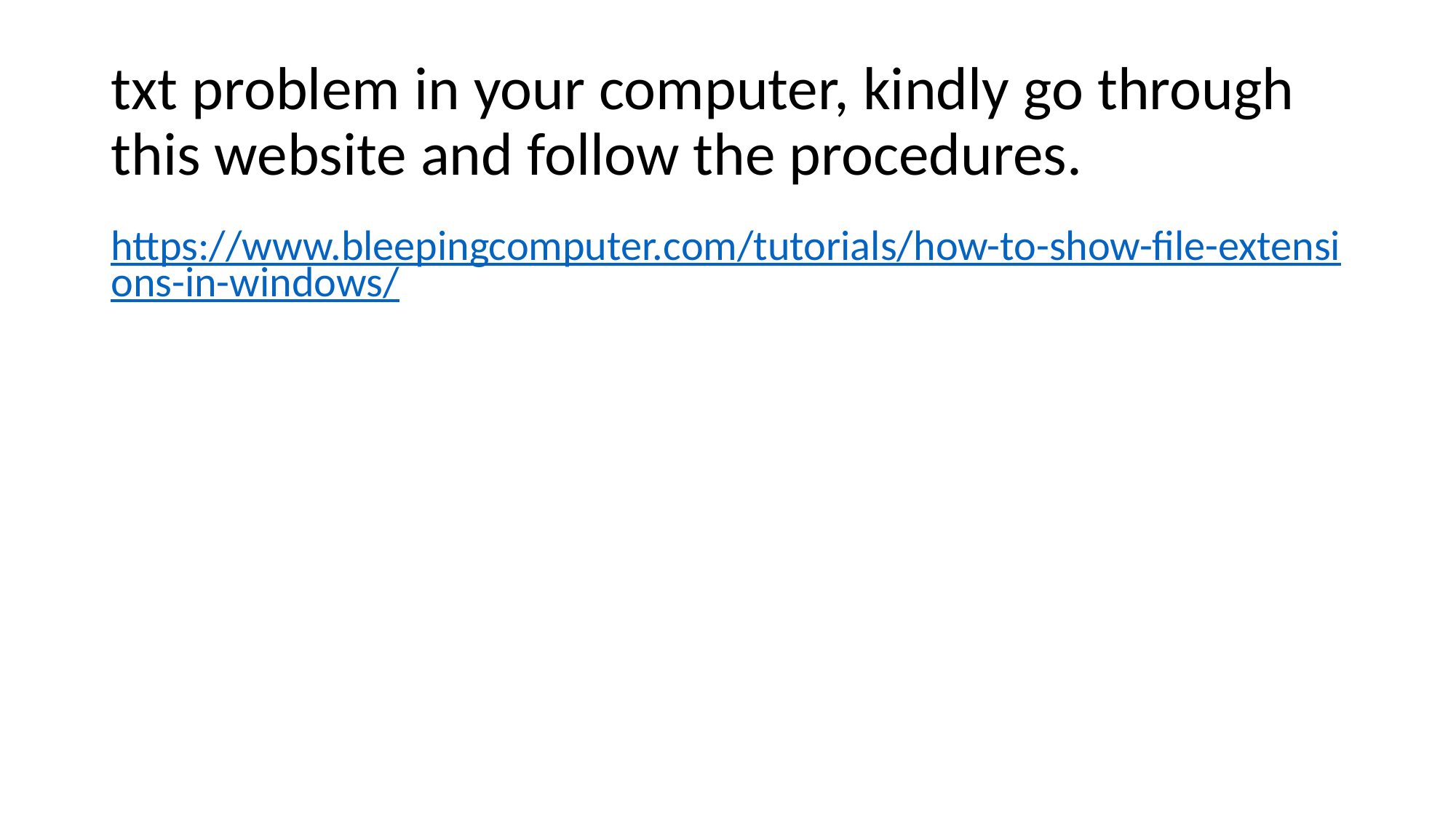

# txt problem in your computer, kindly go through this website and follow the procedures.
https://www.bleepingcomputer.com/tutorials/how-to-show-file-extensions-in-windows/